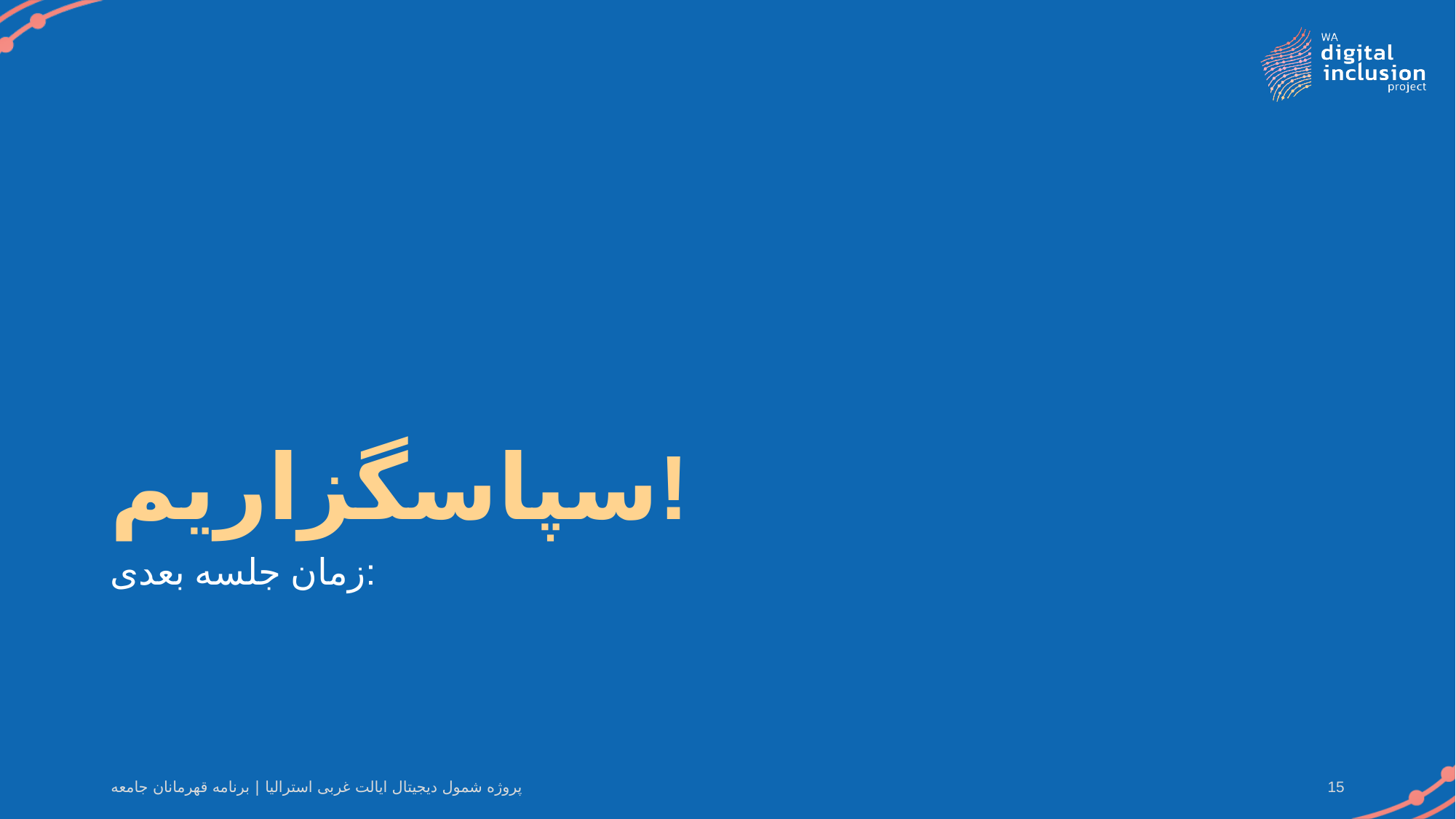

# سپاسگزاریم!
زمان جلسه بعدی:
پروژه شمول دیجیتال ایالت غربی استرالیا | برنامه قهرمانان جامعه
15